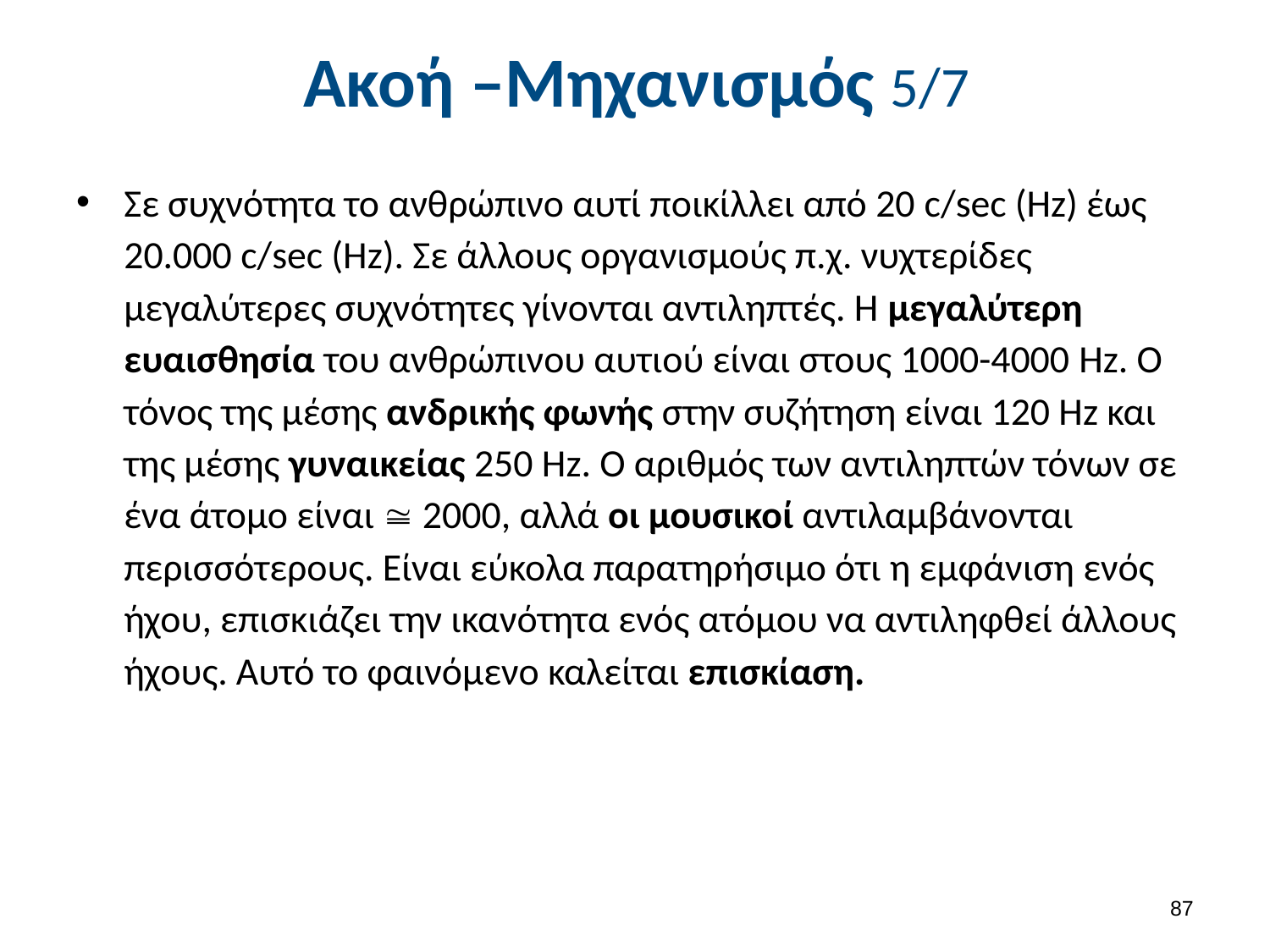

# Ακοή –Μηχανισμός 5/7
Σε συχνότητα το ανθρώπινο αυτί ποικίλλει από 20 c/sec (Hz) έως 20.000 c/sec (Hz). Σε άλλους οργανισμούς π.χ. νυχτερίδες μεγαλύτερες συχνότητες γίνονται αντιληπτές. Η μεγαλύτερη ευαισθησία του ανθρώπινου αυτιού είναι στους 1000-4000 Hz. Ο τόνος της μέσης ανδρικής φωνής στην συζήτηση είναι 120 Ηz και της μέσης γυναικείας 250 Ηz. Ο αριθμός των αντιληπτών τόνων σε ένα άτομο είναι ≅ 2000, αλλά οι μουσικοί αντιλαμβάνονται περισσότερους. Είναι εύκολα παρατηρήσιμο ότι η εμφάνιση ενός ήχου, επισκιάζει την ικανότητα ενός ατόμου να αντιληφθεί άλλους ήχους. Αυτό το φαινόμενο καλείται επισκίαση.
87